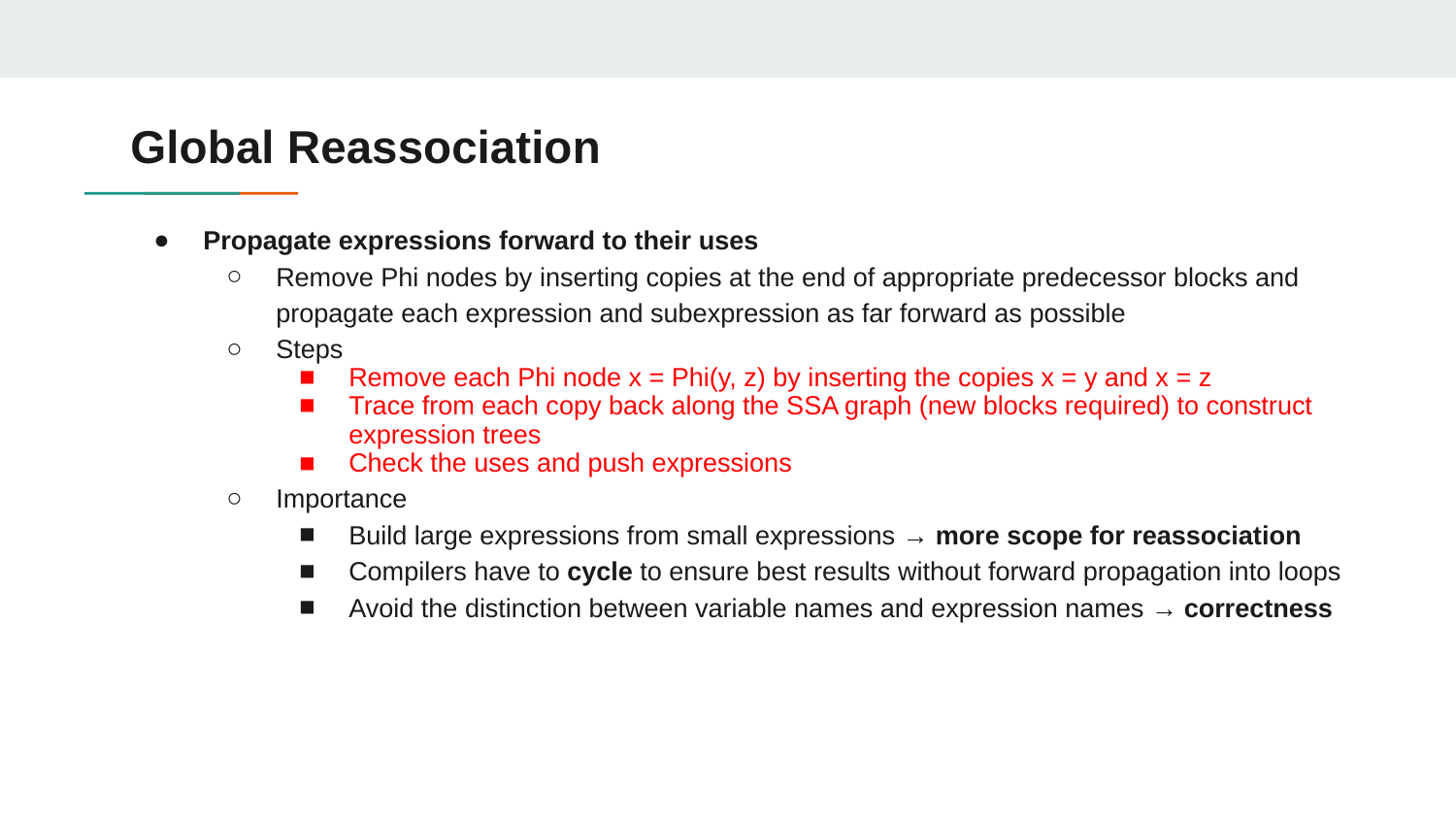

# Global Reassociation
Propagate expressions forward to their uses
Remove Phi nodes by inserting copies at the end of appropriate predecessor blocks and propagate each expression and subexpression as far forward as possible
Steps
Remove each Phi node x = Phi(y, z) by inserting the copies x = y and x = z
Trace from each copy back along the SSA graph (new blocks required) to construct expression trees
Check the uses and push expressions
Importance
Build large expressions from small expressions → more scope for reassociation
Compilers have to cycle to ensure best results without forward propagation into loops
Avoid the distinction between variable names and expression names → correctness